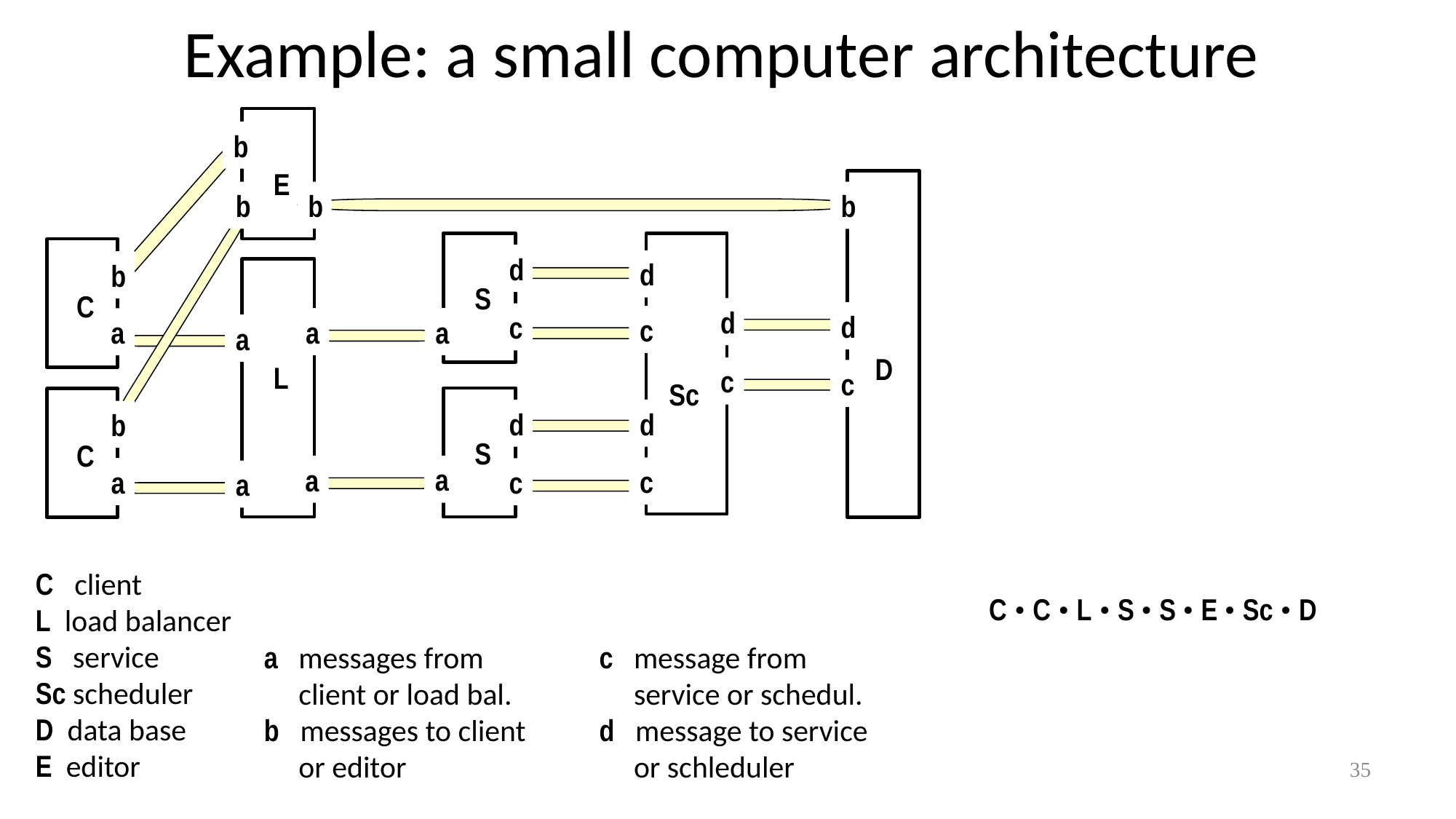

Example: a small computer architecture

b
E

b
d
D
c
b
b

d
d
c
c
Sc
d
c

d
b

S
C
c
a
a

a

a

L

d
b

S
C
a
a

a
c
a

C   client
L  load balancer
S   service
Sc scheduler
D  data base
E  editor
C • C • L • S • S • E • Sc • D
a   messages from
     client or load bal.
b   messages to client
     or editor
c   message from
     service or schedul.
d   message to service
     or schleduler
35